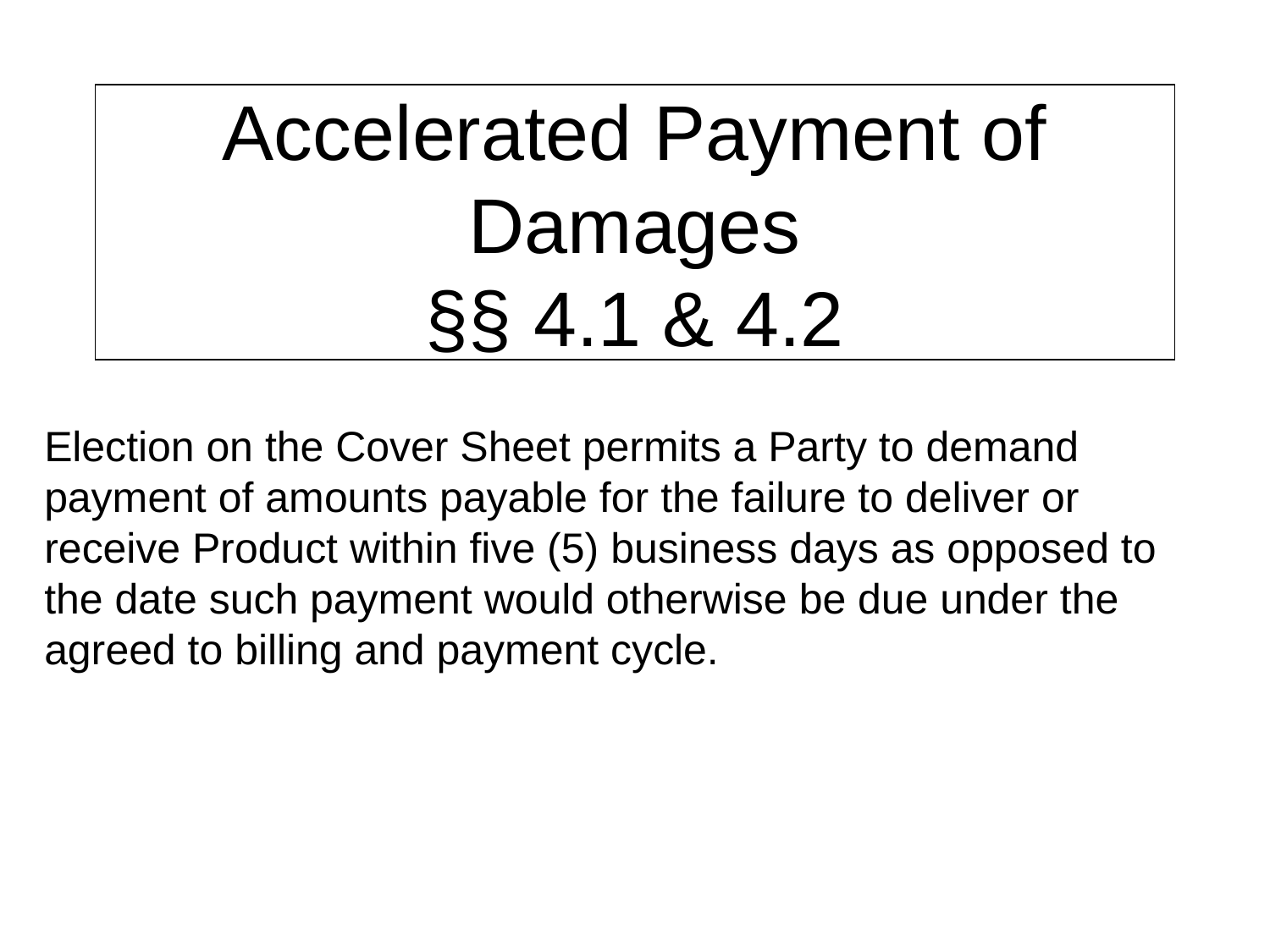

# Accelerated Payment of Damages §§ 4.1 & 4.2

Election on the Cover Sheet permits a Party to demand payment of amounts payable for the failure to deliver or receive Product within five (5) business days as opposed to the date such payment would otherwise be due under the agreed to billing and payment cycle.